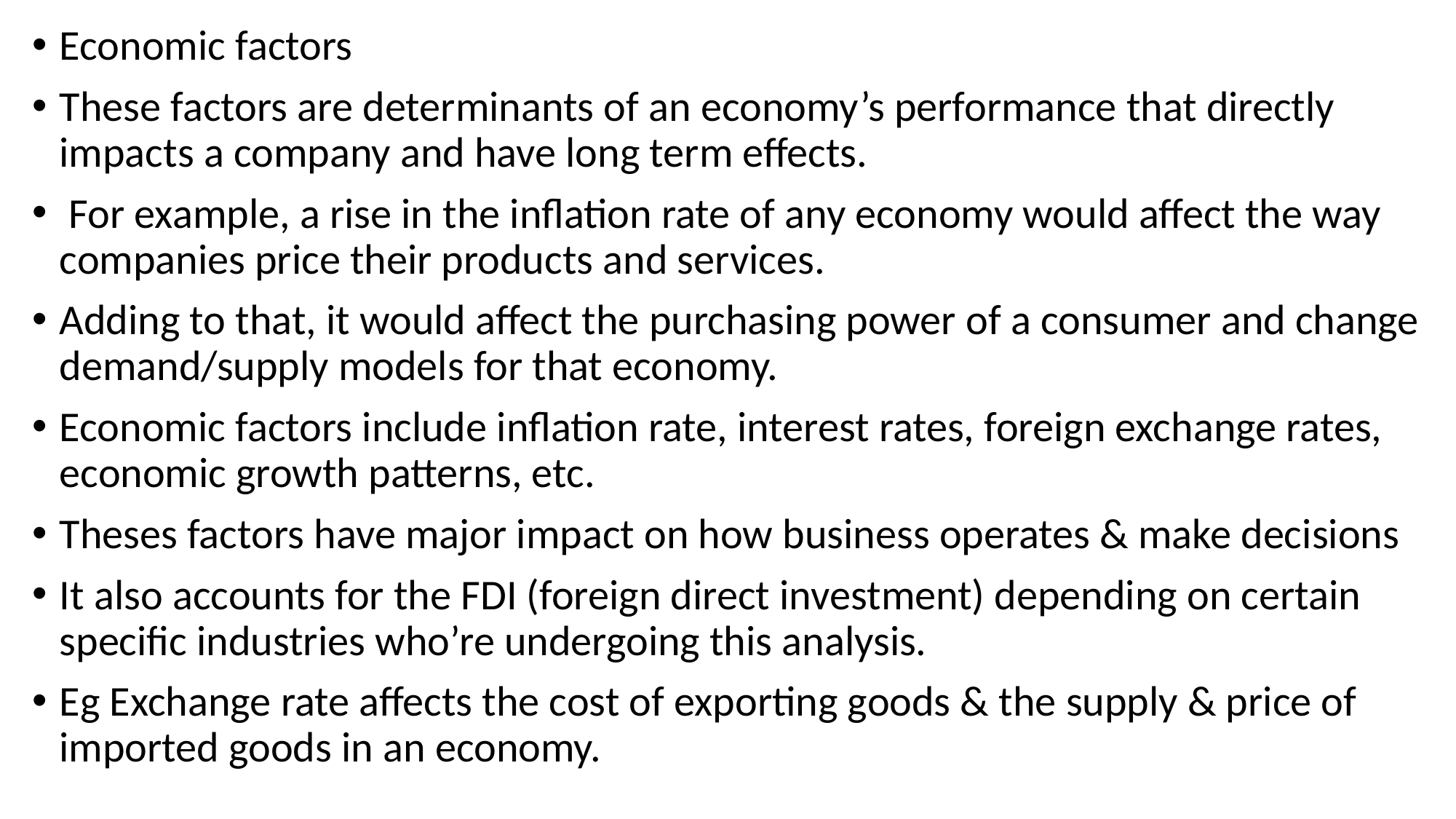

Economic factors
These factors are determinants of an economy’s performance that directly impacts a company and have long term effects.
 For example, a rise in the inflation rate of any economy would affect the way companies price their products and services.
Adding to that, it would affect the purchasing power of a consumer and change demand/supply models for that economy.
Economic factors include inflation rate, interest rates, foreign exchange rates, economic growth patterns, etc.
Theses factors have major impact on how business operates & make decisions
It also accounts for the FDI (foreign direct investment) depending on certain specific industries who’re undergoing this analysis.
Eg Exchange rate affects the cost of exporting goods & the supply & price of imported goods in an economy.